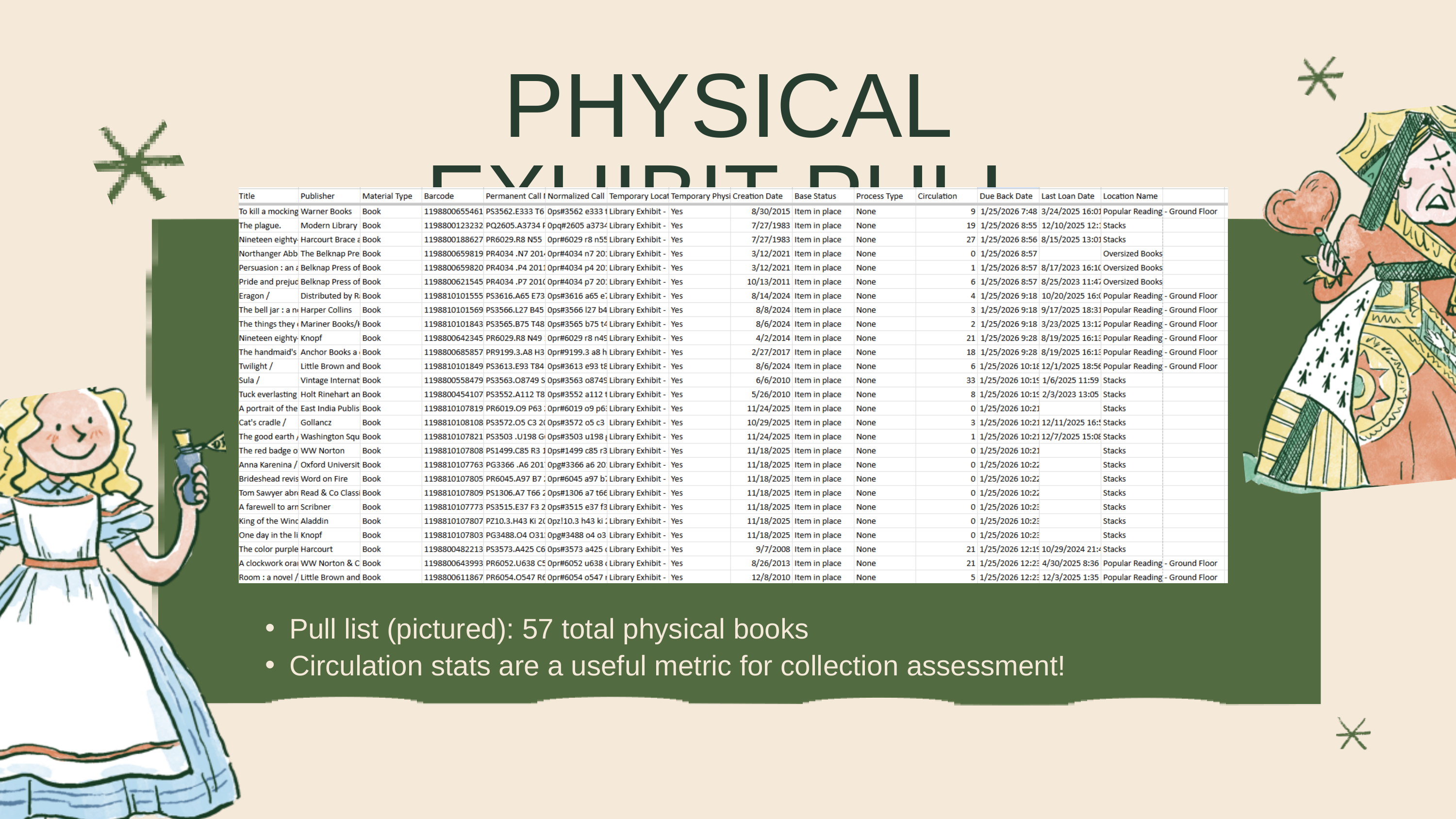

PHYSICAL EXHIBIT PULL LIST

Pull list (pictured): 57 total physical books
Circulation stats are a useful metric for collection assessment!